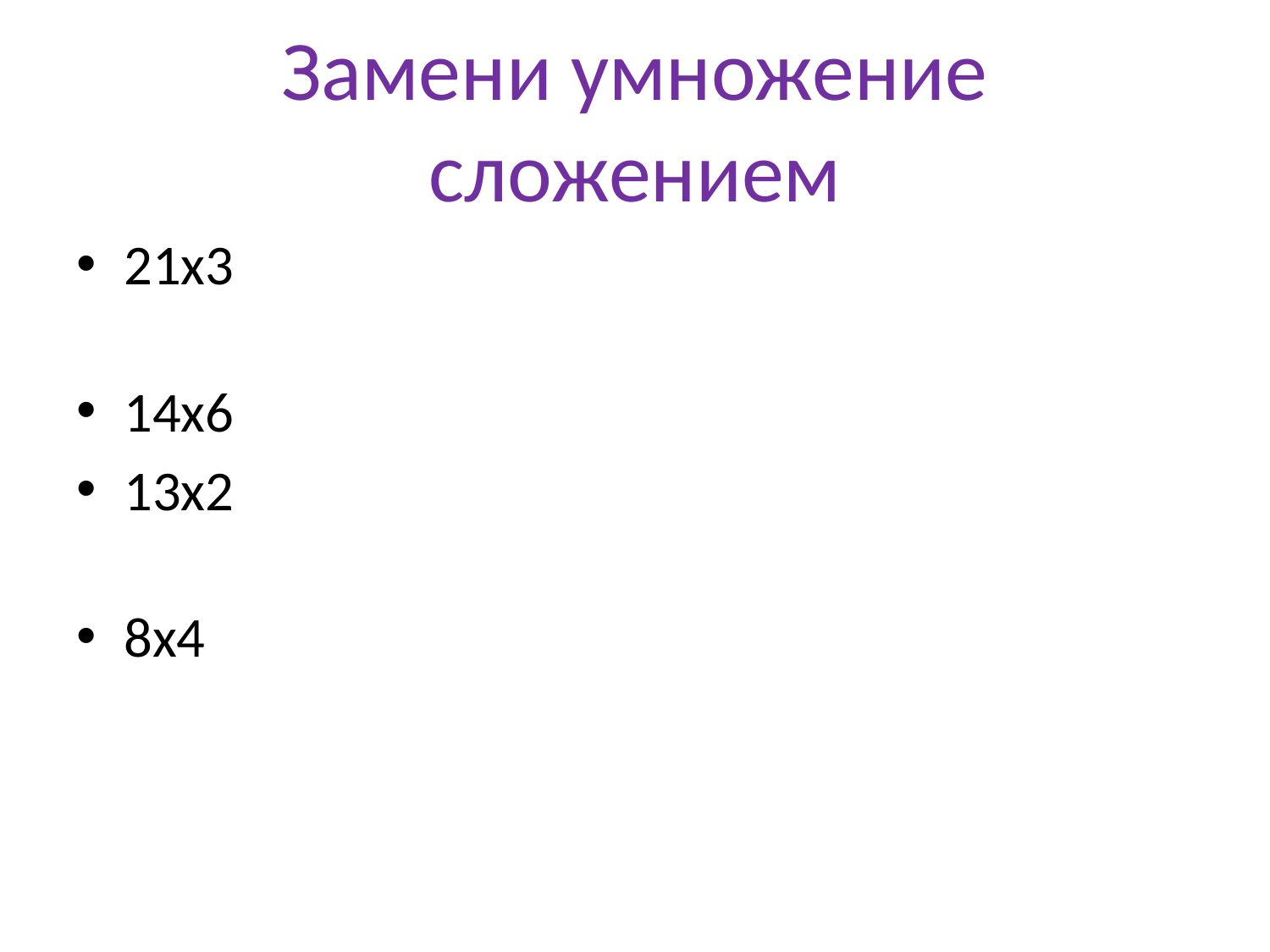

# Замени умножение сложением
21x3
14x6
13x2
8x4